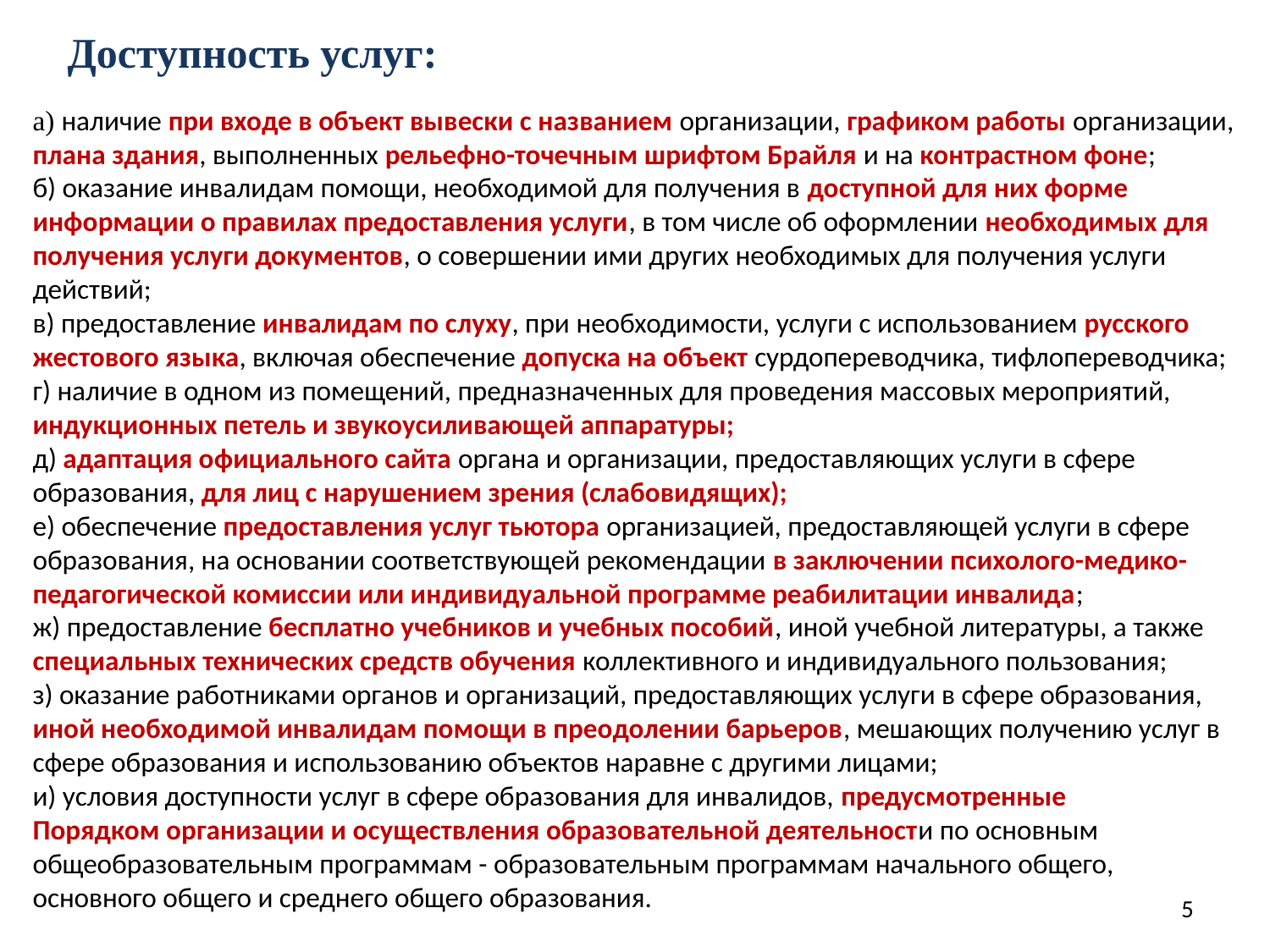

Доступность услуг:
# а) наличие при входе в объект вывески с названием организации, графиком работы организации, плана здания, выполненных рельефно-точечным шрифтом Брайля и на контрастном фоне; б) оказание инвалидам помощи, необходимой для получения в доступной для них форме информации о правилах предоставления услуги, в том числе об оформлении необходимых для получения услуги документов, о совершении ими других необходимых для получения услуги действий; в) предоставление инвалидам по слуху, при необходимости, услуги с использованием русского жестового языка, включая обеспечение допуска на объект сурдопереводчика, тифлопереводчика; г) наличие в одном из помещений, предназначенных для проведения массовых мероприятий, индукционных петель и звукоусиливающей аппаратуры; д) адаптация официального сайта органа и организации, предоставляющих услуги в сфере образования, для лиц с нарушением зрения (слабовидящих); е) обеспечение предоставления услуг тьютора организацией, предоставляющей услуги в сфере образования, на основании соответствующей рекомендации в заключении психолого-медико-педагогической комиссии или индивидуальной программе реабилитации инвалида; ж) предоставление бесплатно учебников и учебных пособий, иной учебной литературы, а также специальных технических средств обучения коллективного и индивидуального пользования; з) оказание работниками органов и организаций, предоставляющих услуги в сфере образования, иной необходимой инвалидам помощи в преодолении барьеров, мешающих получению услуг в сфере образования и использованию объектов наравне с другими лицами; и) условия доступности услуг в сфере образования для инвалидов, предусмотренные Порядком организации и осуществления образовательной деятельности по основным общеобразовательным программам - образовательным программам начального общего, основного общего и среднего общего образования.
5